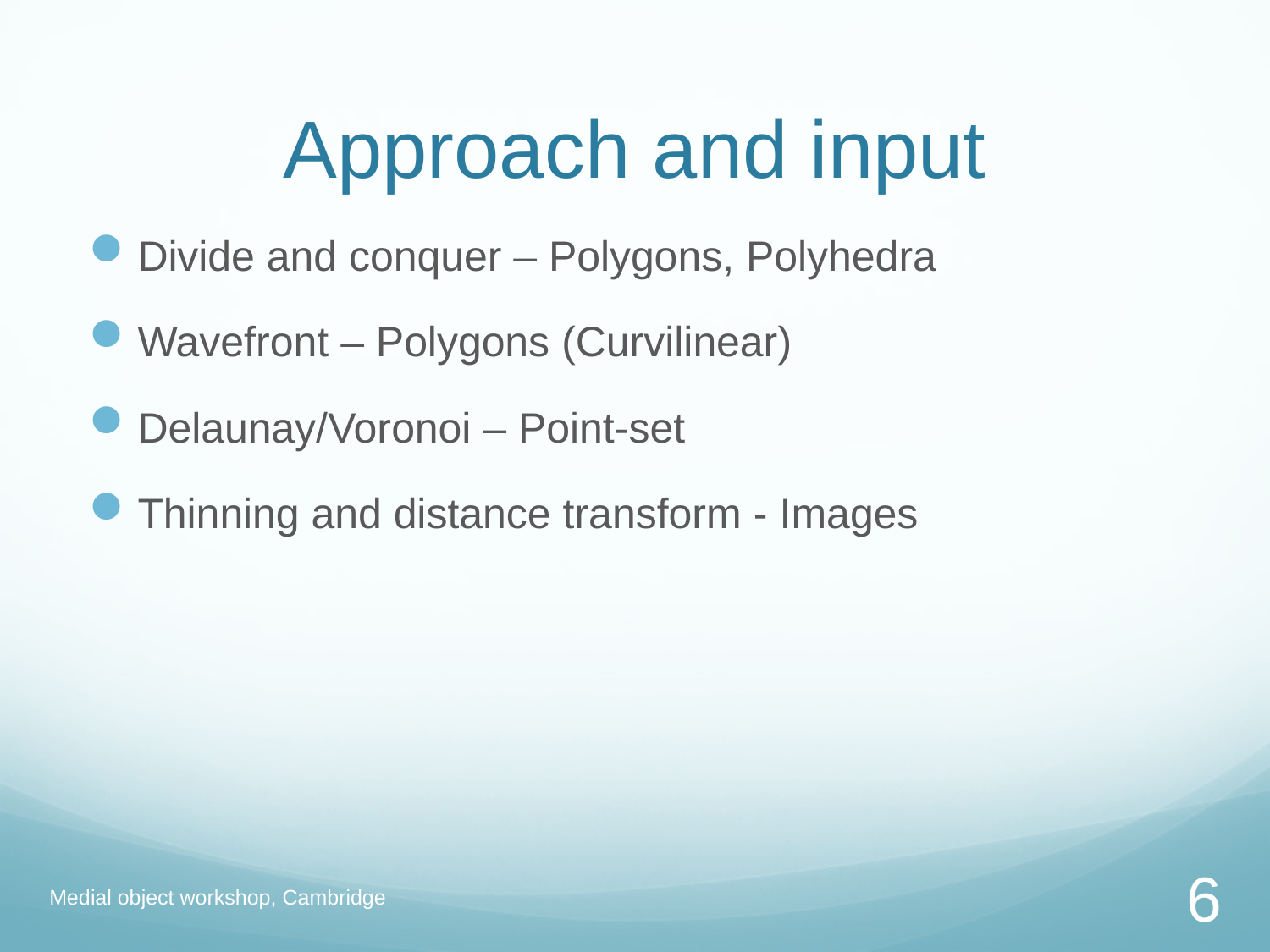

# Approach and input
Divide and conquer – Polygons, Polyhedra
Wavefront – Polygons (Curvilinear)
Delaunay/Voronoi – Point-set
Thinning and distance transform - Images
Medial object workshop, Cambridge
6